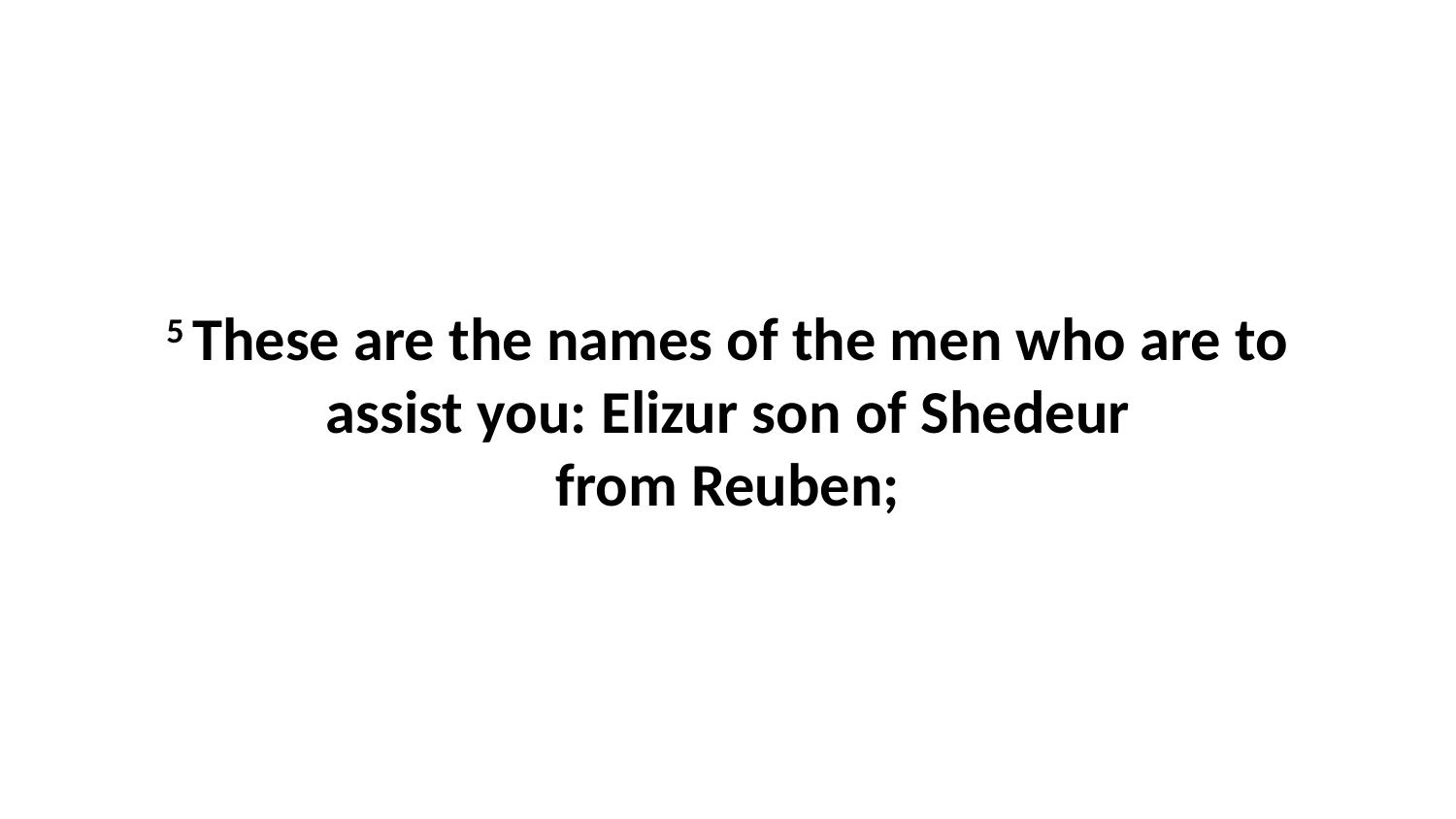

5 These are the names of the men who are to assist you: Elizur son of Shedeur from Reuben;